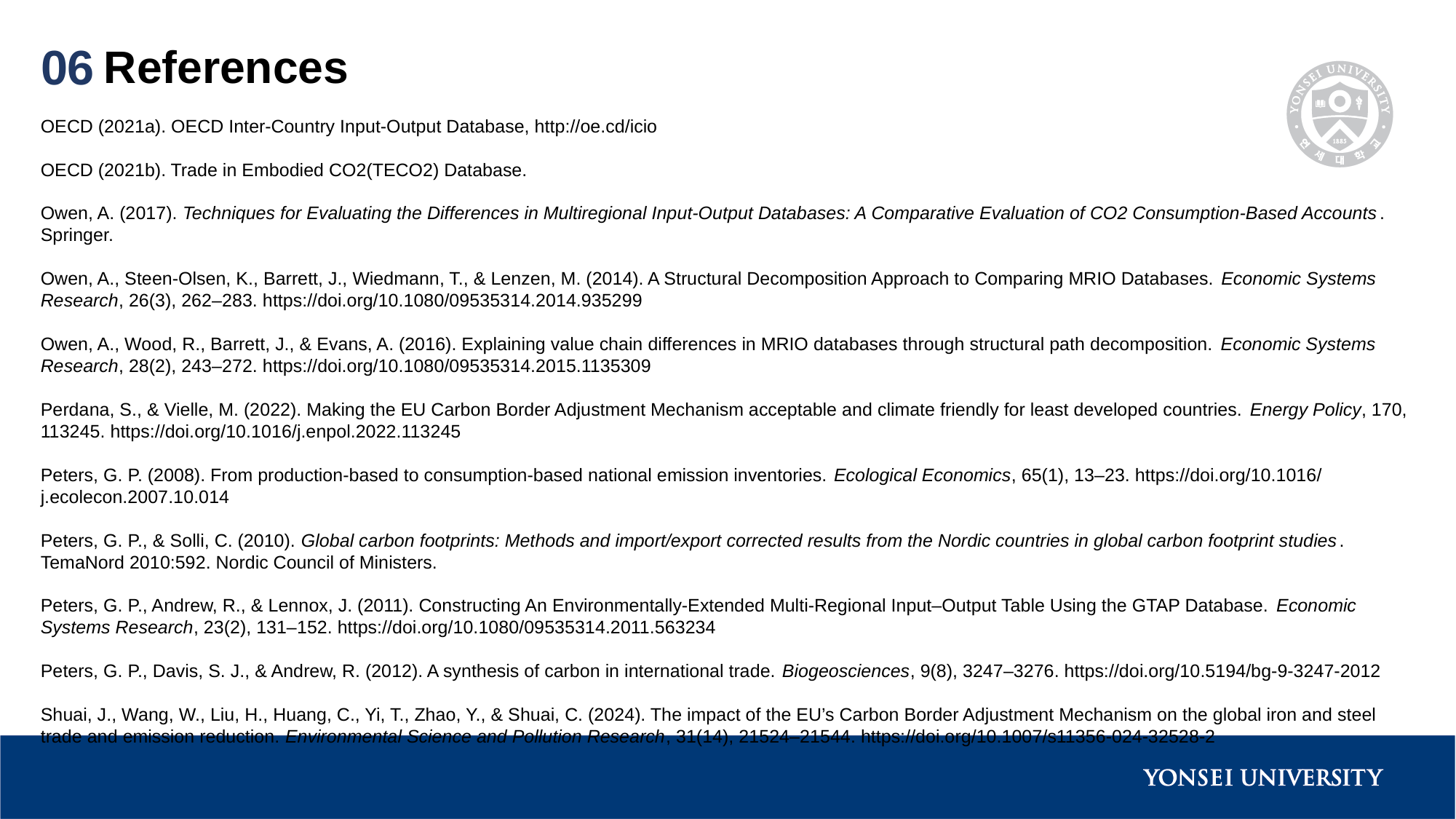

References
06
OECD (2021a). OECD Inter-Country Input-Output Database, http://oe.cd/icio

OECD (2021b). Trade in Embodied CO2(TECO2) Database.

Owen, A. (2017). Techniques for Evaluating the Differences in Multiregional Input-Output Databases: A Comparative Evaluation of CO2 Consumption-Based Accounts. Springer.

Owen, A., Steen-Olsen, K., Barrett, J., Wiedmann, T., & Lenzen, M. (2014). A Structural Decomposition Approach to Comparing MRIO Databases. Economic Systems Research, 26(3), 262–283. https://doi.org/10.1080/09535314.2014.935299

Owen, A., Wood, R., Barrett, J., & Evans, A. (2016). Explaining value chain differences in MRIO databases through structural path decomposition. Economic Systems Research, 28(2), 243–272. https://doi.org/10.1080/09535314.2015.1135309

Perdana, S., & Vielle, M. (2022). Making the EU Carbon Border Adjustment Mechanism acceptable and climate friendly for least developed countries. Energy Policy, 170, 113245. https://doi.org/10.1016/j.enpol.2022.113245

Peters, G. P. (2008). From production-based to consumption-based national emission inventories. Ecological Economics, 65(1), 13–23. https://doi.org/10.1016/j.ecolecon.2007.10.014

Peters, G. P., & Solli, C. (2010). Global carbon footprints: Methods and import/export corrected results from the Nordic countries in global carbon footprint studies. TemaNord 2010:592. Nordic Council of Ministers.

Peters, G. P., Andrew, R., & Lennox, J. (2011). Constructing An Environmentally-Extended Multi-Regional Input–Output Table Using the GTAP Database. Economic Systems Research, 23(2), 131–152. https://doi.org/10.1080/09535314.2011.563234

Peters, G. P., Davis, S. J., & Andrew, R. (2012). A synthesis of carbon in international trade. Biogeosciences, 9(8), 3247–3276. https://doi.org/10.5194/bg-9-3247-2012

Shuai, J., Wang, W., Liu, H., Huang, C., Yi, T., Zhao, Y., & Shuai, C. (2024). The impact of the EU’s Carbon Border Adjustment Mechanism on the global iron and steel trade and emission reduction. Environmental Science and Pollution Research, 31(14), 21524–21544. https://doi.org/10.1007/s11356-024-32528-2